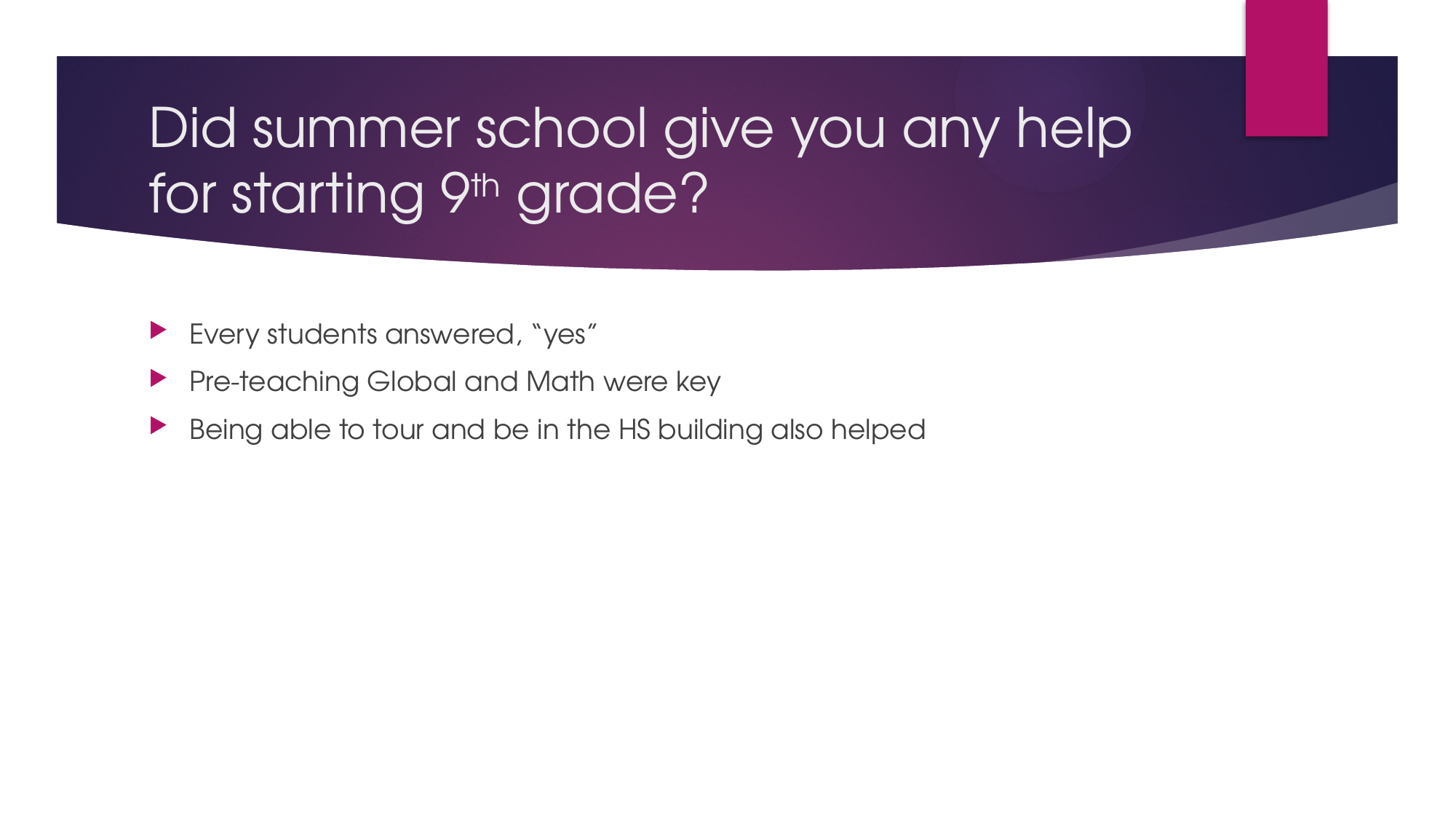

# Did summer school give you any help for starting 9th grade?
Every students answered, “yes”
Pre-teaching Global and Math were key
Being able to tour and be in the HS building also helped